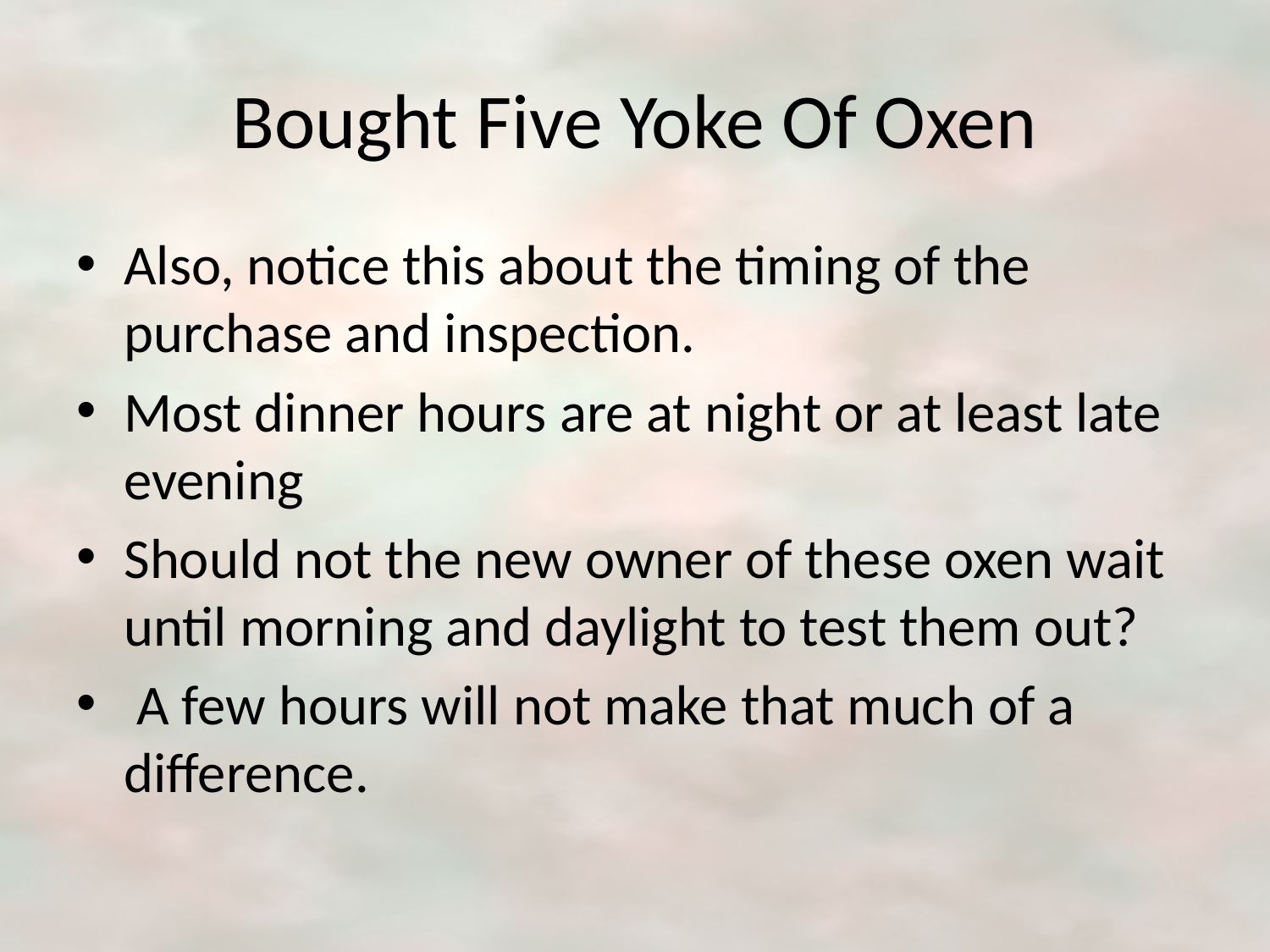

# Bought Five Yoke Of Oxen
Also, notice this about the timing of the purchase and inspection.
Most dinner hours are at night or at least late evening
Should not the new owner of these oxen wait until morning and daylight to test them out?
 A few hours will not make that much of a difference.